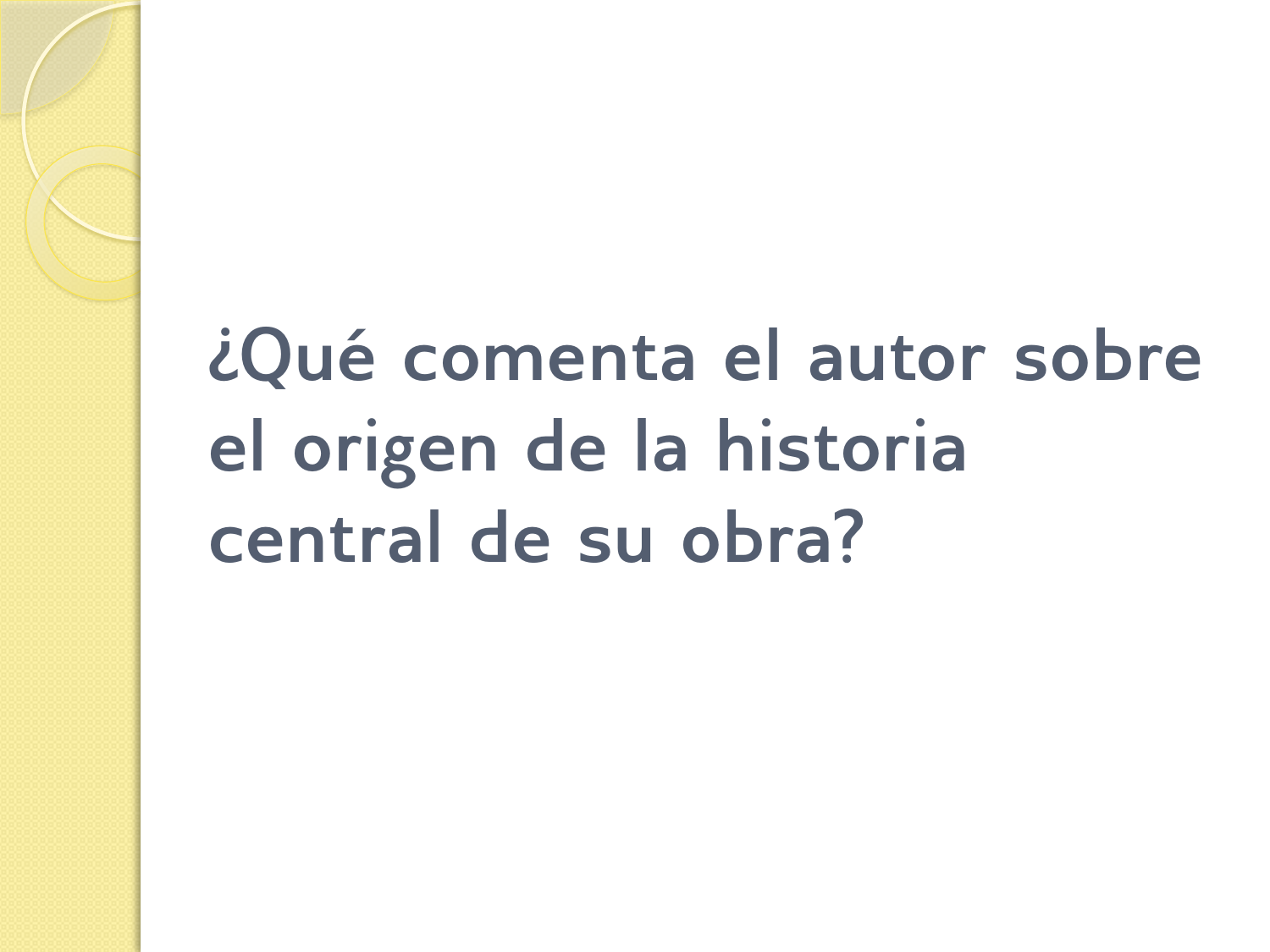

# ¿Qué comenta el autor sobre el origen de la historia central de su obra?